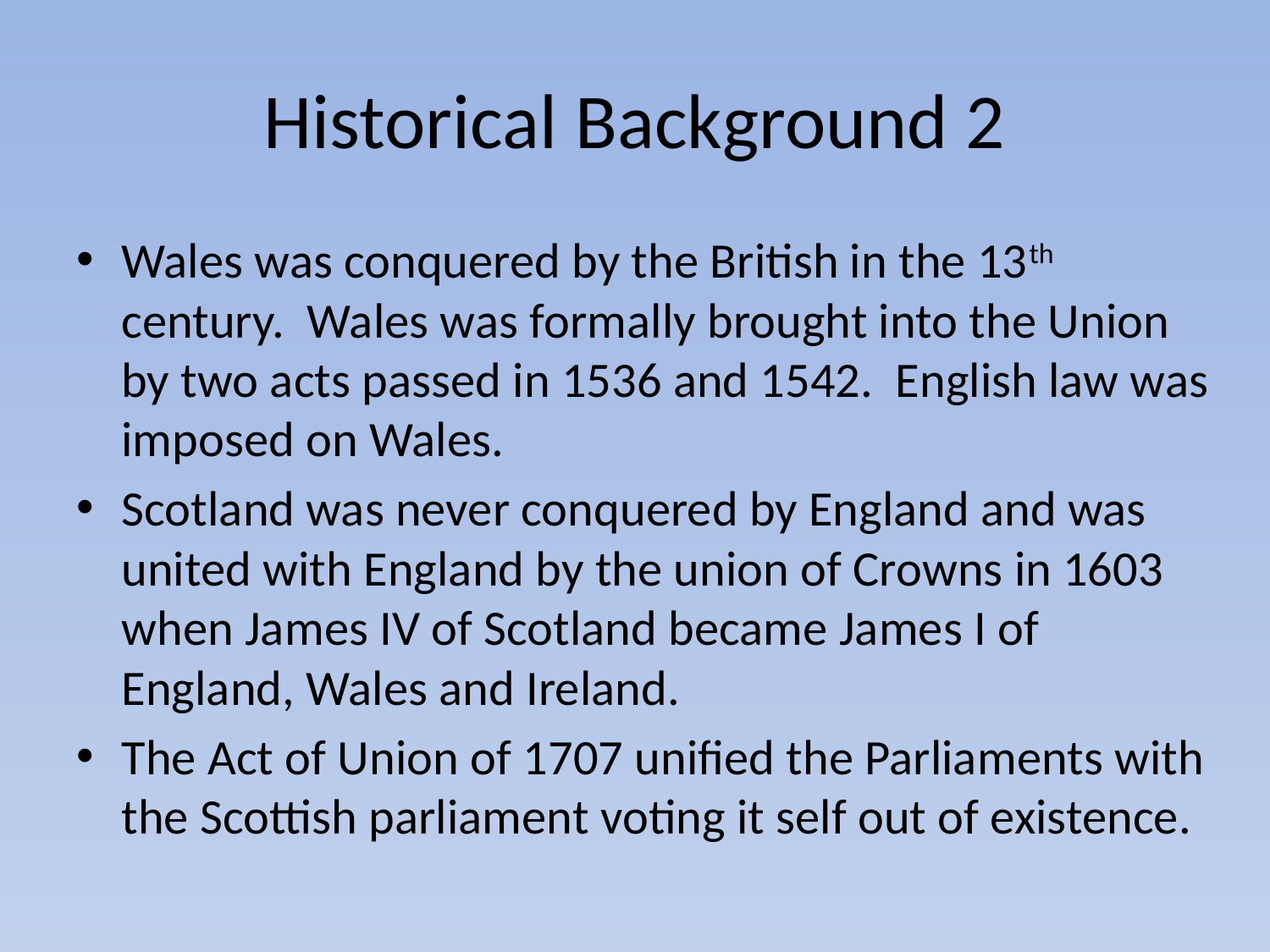

# Historical Background 2
Wales was conquered by the British in the 13th  century.  Wales was formally brought into the Union by two acts passed in 1536 and 1542.  English law was imposed on Wales.
Scotland was never conquered by England and was united with England by the union of Crowns in 1603 when James IV of Scotland became James I of England, Wales and Ireland.
The Act of Union of 1707 unified the Parliaments with the Scottish parliament voting it self out of existence.